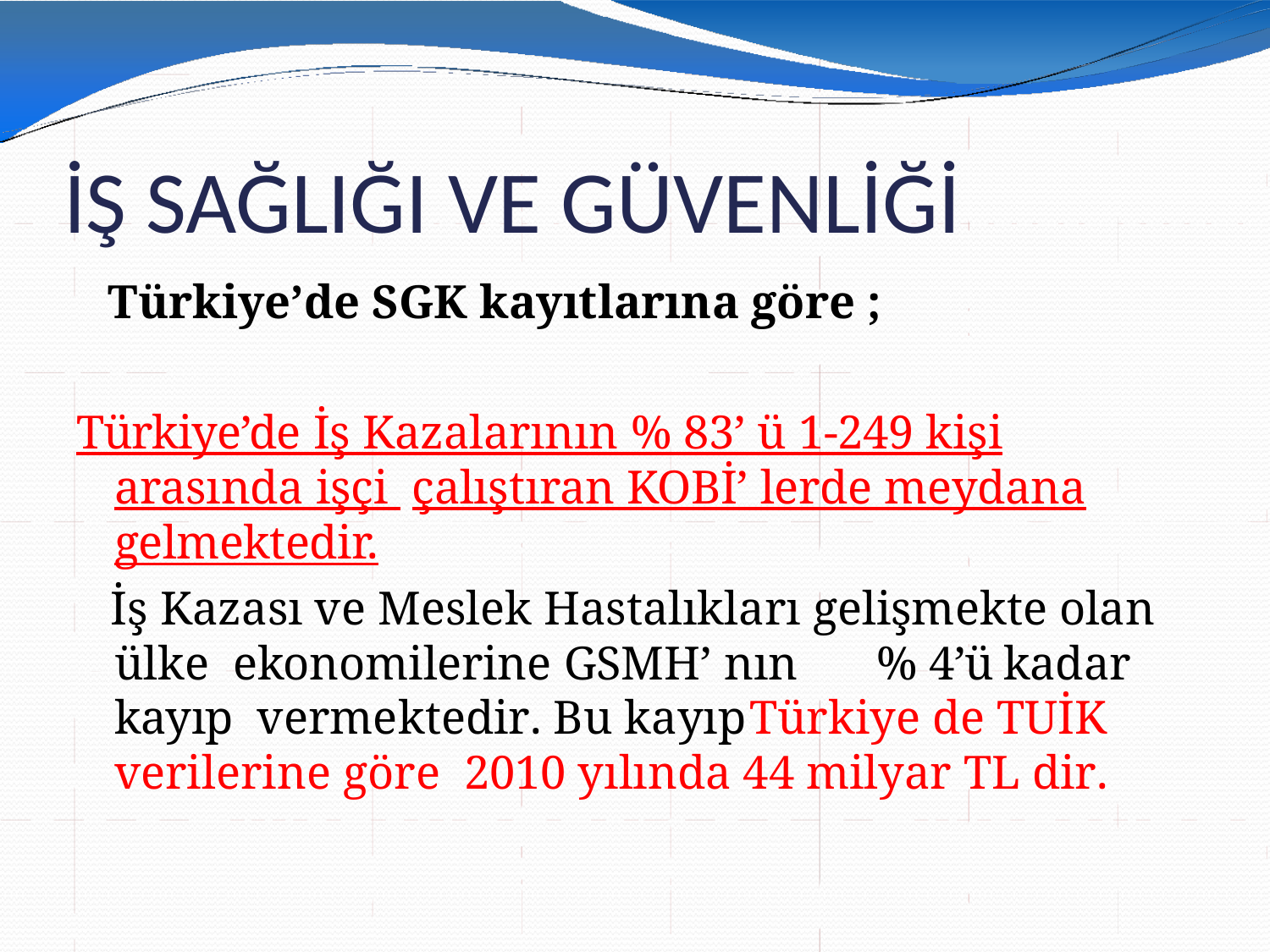

# İŞ SAĞLIĞI VE GÜVENLİĞİ
Türkiye’de SGK kayıtlarına göre ;

Türkiye’de İş Kazalarının % 83’ ü 1-249 kişi arasında işçi  çalıştıran KOBİ’ lerde meydana gelmektedir.
İş Kazası ve Meslek Hastalıkları gelişmekte olan ülke  ekonomilerine GSMH’ nın	% 4’ü	kadar kayıp  vermektedir. Bu kayıp	Türkiye de TUİK verilerine göre  2010 yılında 44 milyar TL dir.